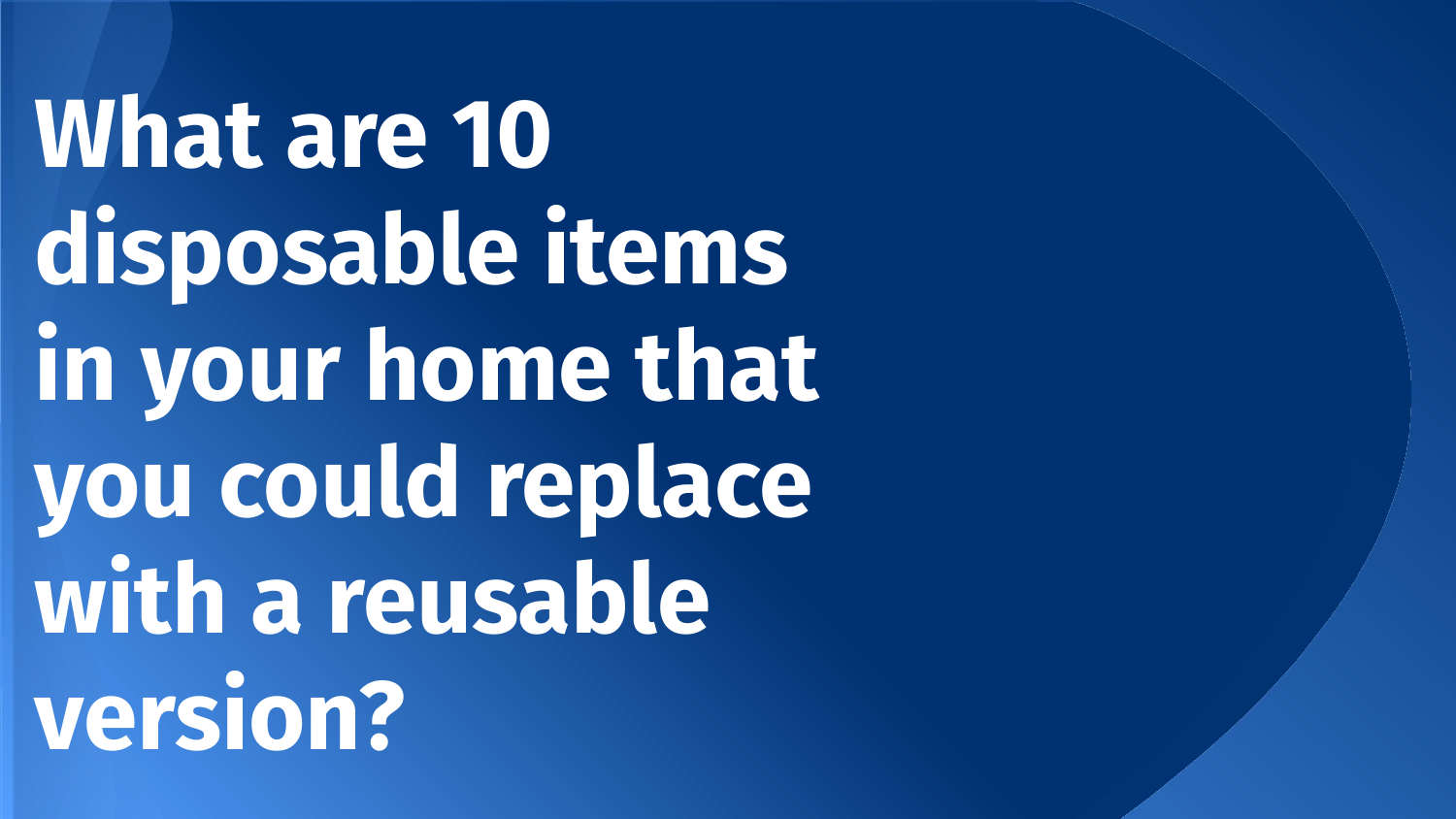

# What are 10 disposable items in your home that you could replace with a reusable version?